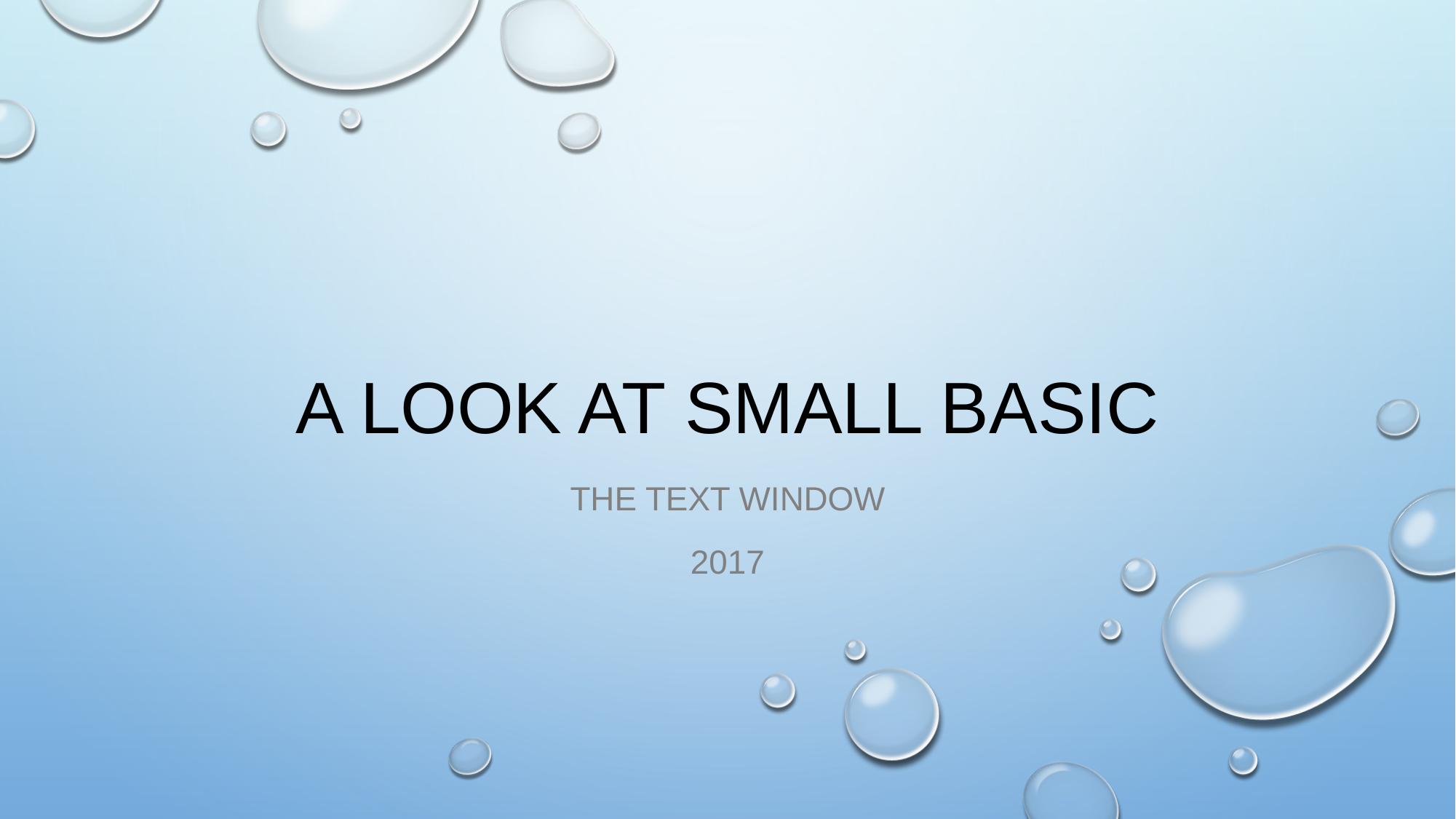

# A look at Small basic
The Text Window
2017